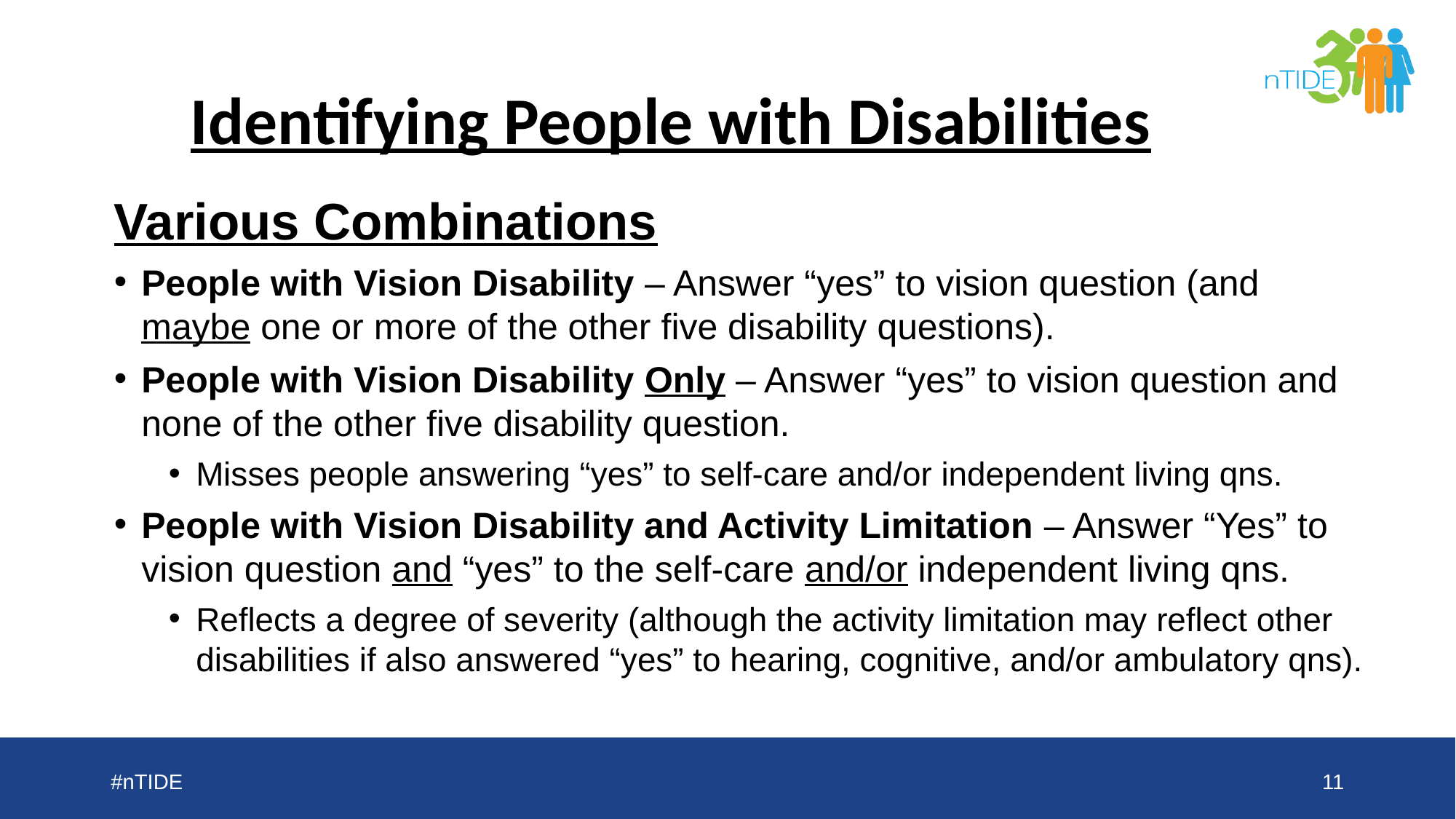

# Identifying People with Disabilities Various Combinations
Various Combinations
People with Vision Disability – Answer “yes” to vision question (and maybe one or more of the other five disability questions).
People with Vision Disability Only – Answer “yes” to vision question and none of the other five disability question.
Misses people answering “yes” to self-care and/or independent living qns.
People with Vision Disability and Activity Limitation – Answer “Yes” to vision question and “yes” to the self-care and/or independent living qns.
Reflects a degree of severity (although the activity limitation may reflect other disabilities if also answered “yes” to hearing, cognitive, and/or ambulatory qns).

#nTIDE
11